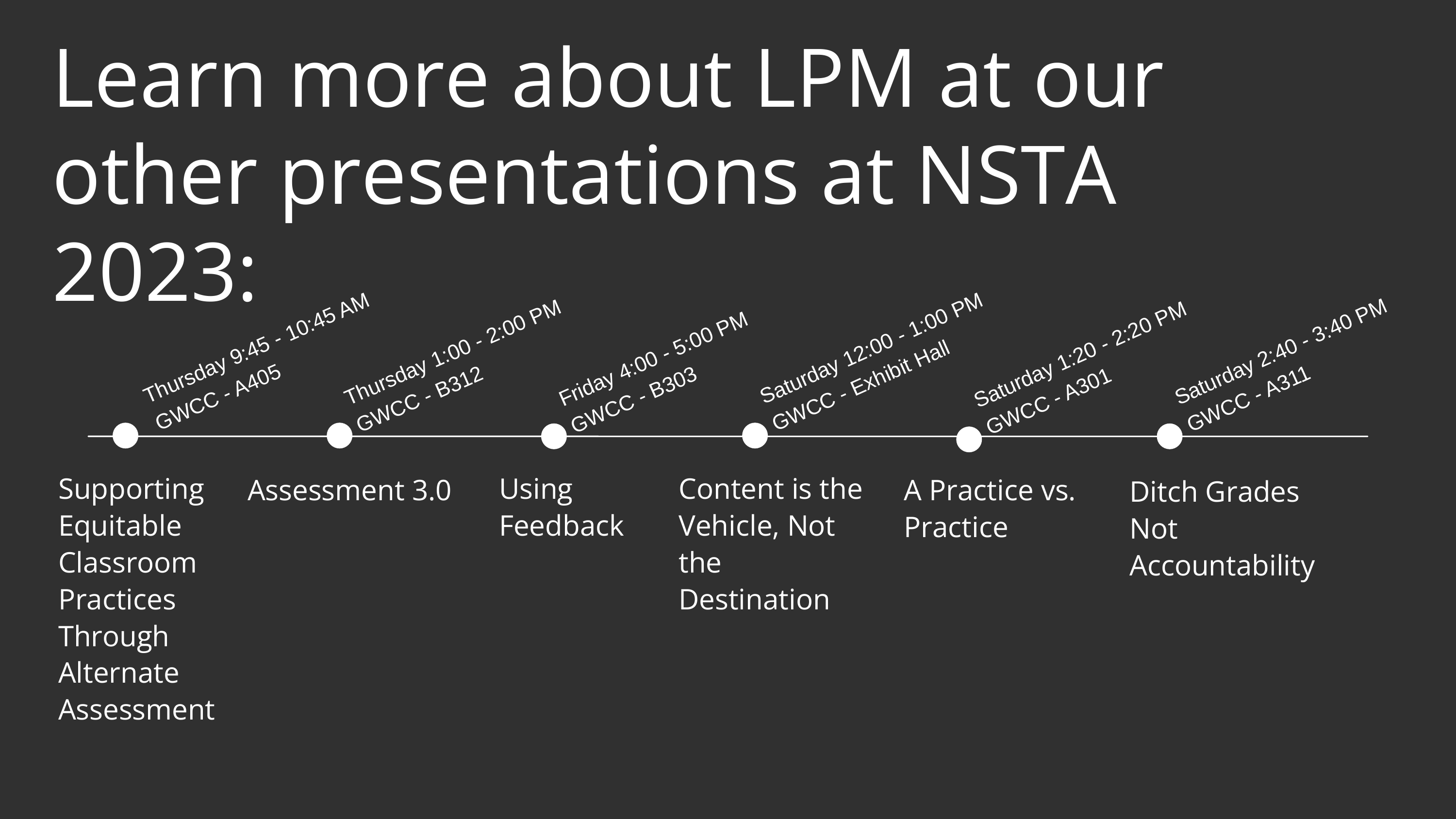

Learn more about LPM at our other presentations at NSTA 2023:
Saturday 12:00 - 1:00 PM GWCC - Exhibit Hall
Thursday 9:45 - 10:45 AM GWCC - A405
Saturday 2:40 - 3:40 PM GWCC - A311
Thursday 1:00 - 2:00 PM GWCC - B312
Friday 4:00 - 5:00 PM GWCC - B303
Saturday 1:20 - 2:20 PM GWCC - A301

Supporting Equitable Classroom Practices Through Alternate Assessment
Using Feedback
Content is the Vehicle, Not the Destination
Assessment 3.0
A Practice vs. Practice
Ditch Grades Not Accountability